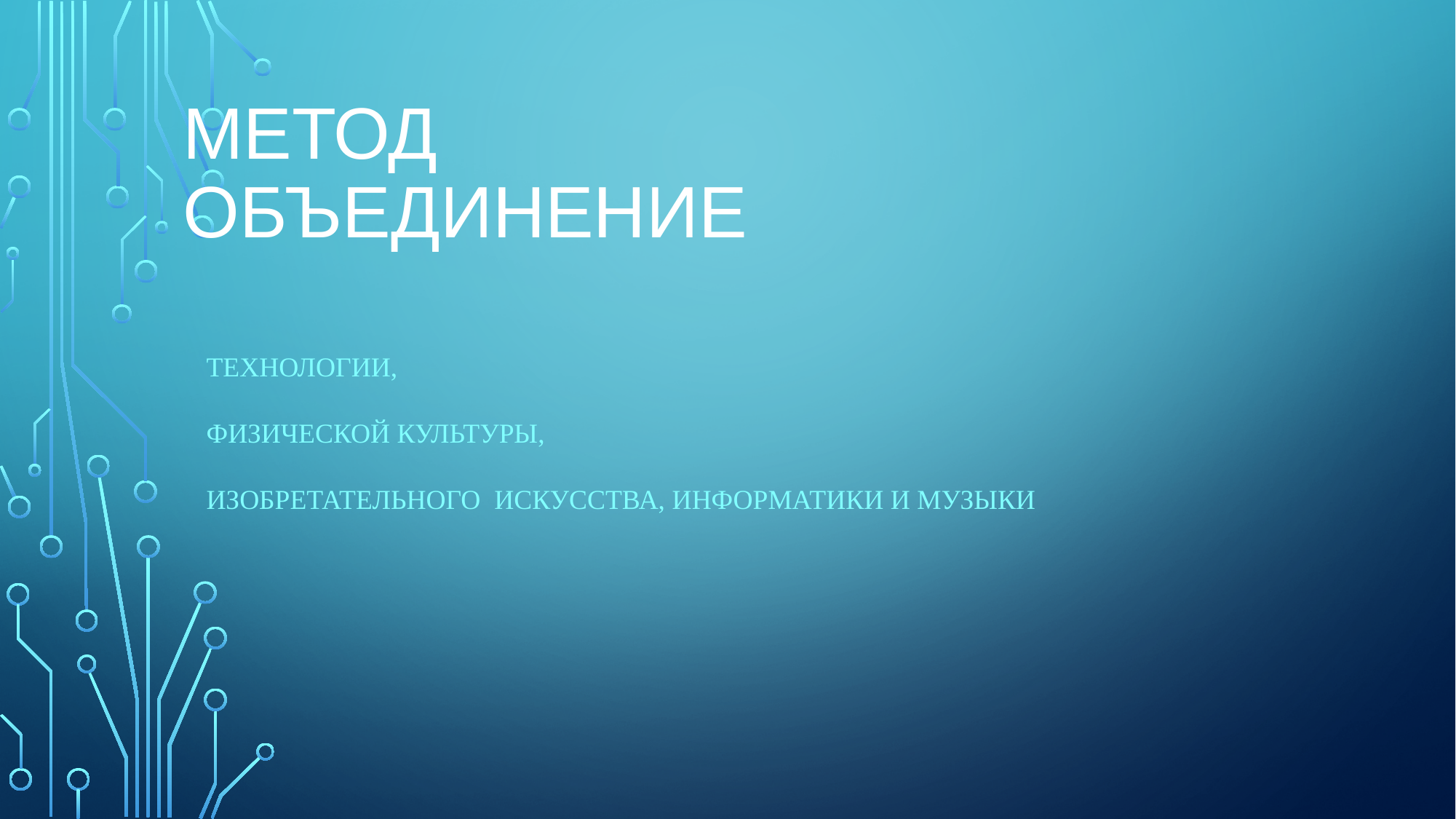

# Метод объединение
Технологии,
физической культуры,
изобретательного  искусства, информатики и музыки